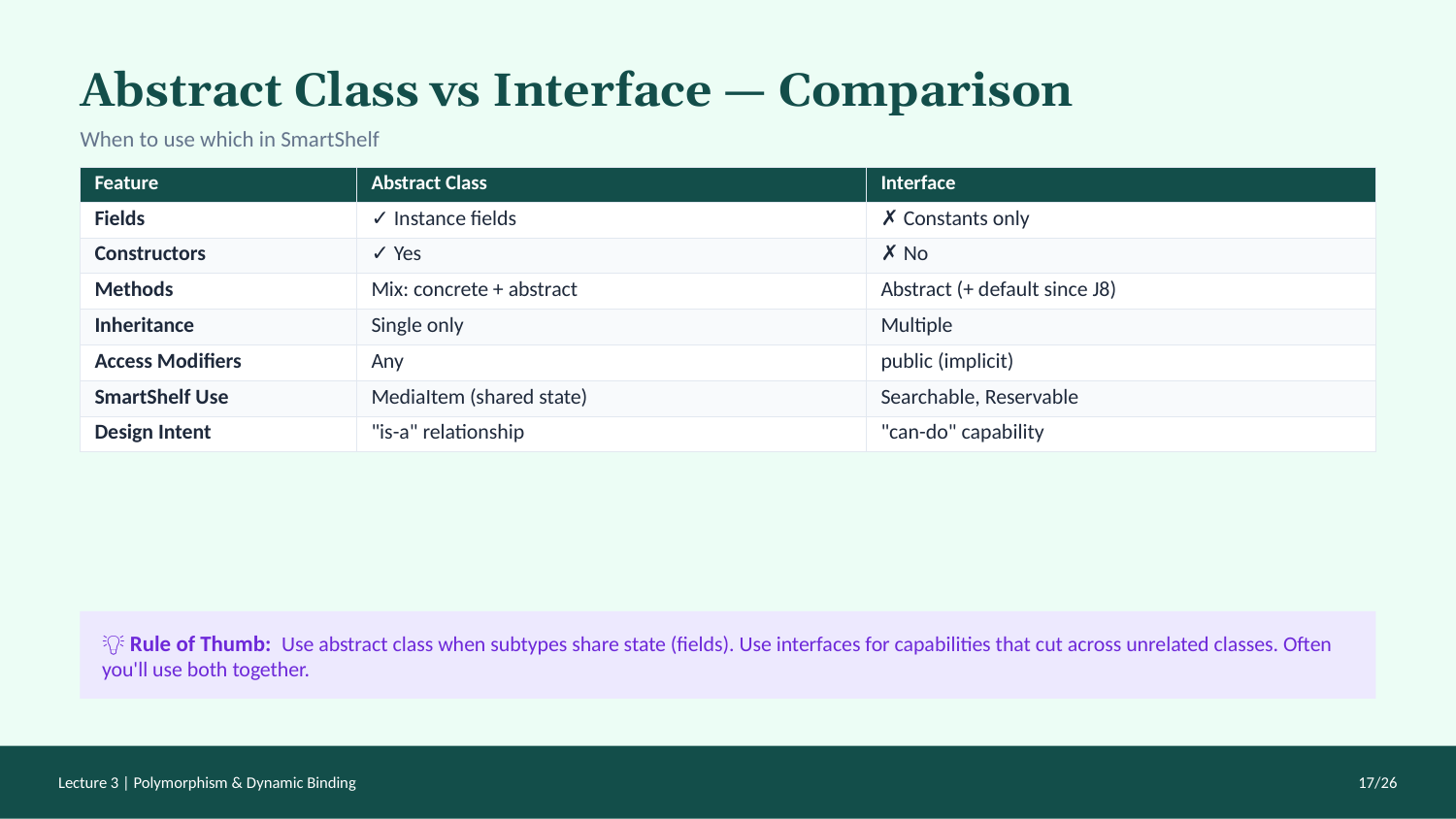

Abstract Class vs Interface — Comparison
When to use which in SmartShelf
| Feature | Abstract Class | Interface |
| --- | --- | --- |
| Fields | ✓ Instance fields | ✗ Constants only |
| Constructors | ✓ Yes | ✗ No |
| Methods | Mix: concrete + abstract | Abstract (+ default since J8) |
| Inheritance | Single only | Multiple |
| Access Modifiers | Any | public (implicit) |
| SmartShelf Use | MediaItem (shared state) | Searchable, Reservable |
| Design Intent | "is-a" relationship | "can-do" capability |

💡 Rule of Thumb:  Use abstract class when subtypes share state (fields). Use interfaces for capabilities that cut across unrelated classes. Often you'll use both together.

Lecture 3 | Polymorphism & Dynamic Binding
17/26